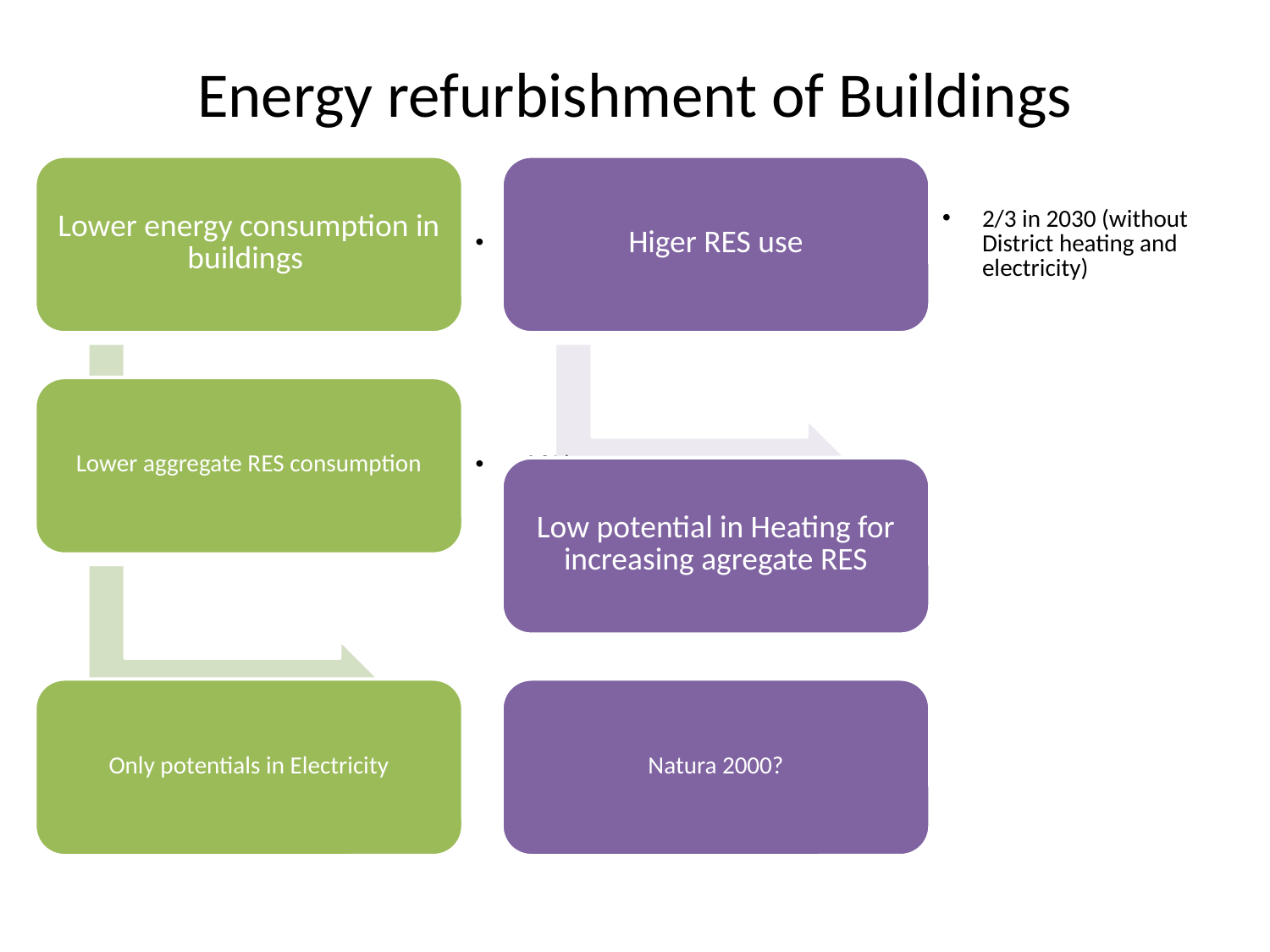

# Energy refurbishment of Buildings
Lower energy consumption in buildings
-16% by 2030
Higer RES use
2/3 in 2030 (without District heating and electricity)
Lower aggregate RES consumption
-6 % by 2030
Low potential in Heating for increasing agregate RES
Only potentials in Electricity
Natura 2000?